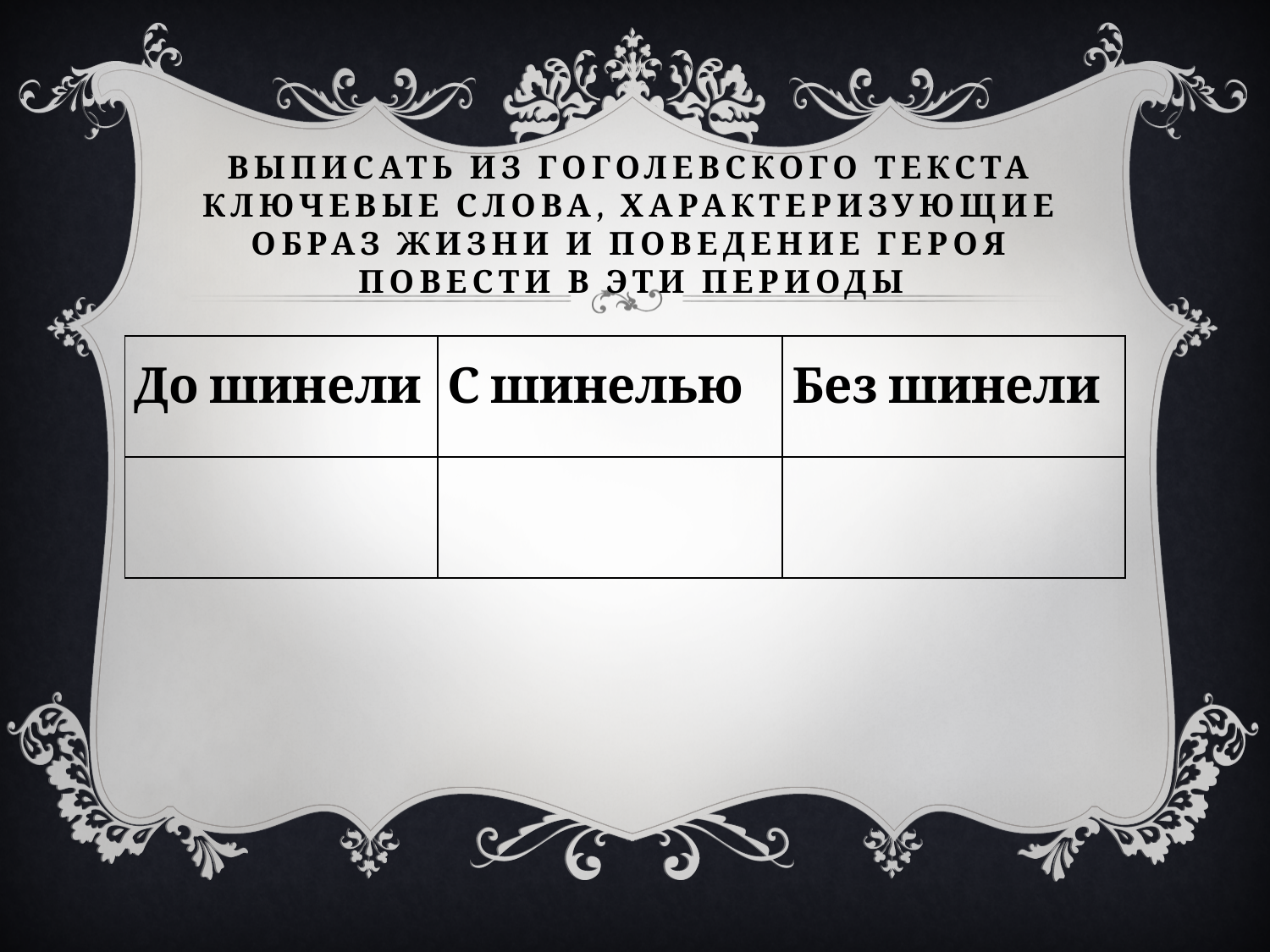

# Выписать из гоголевского текста ключевые слова, характеризующие образ жизни и поведение героя повести в эти периоды
| До шинели | С шинелью | Без шинели |
| --- | --- | --- |
|  |  |  |